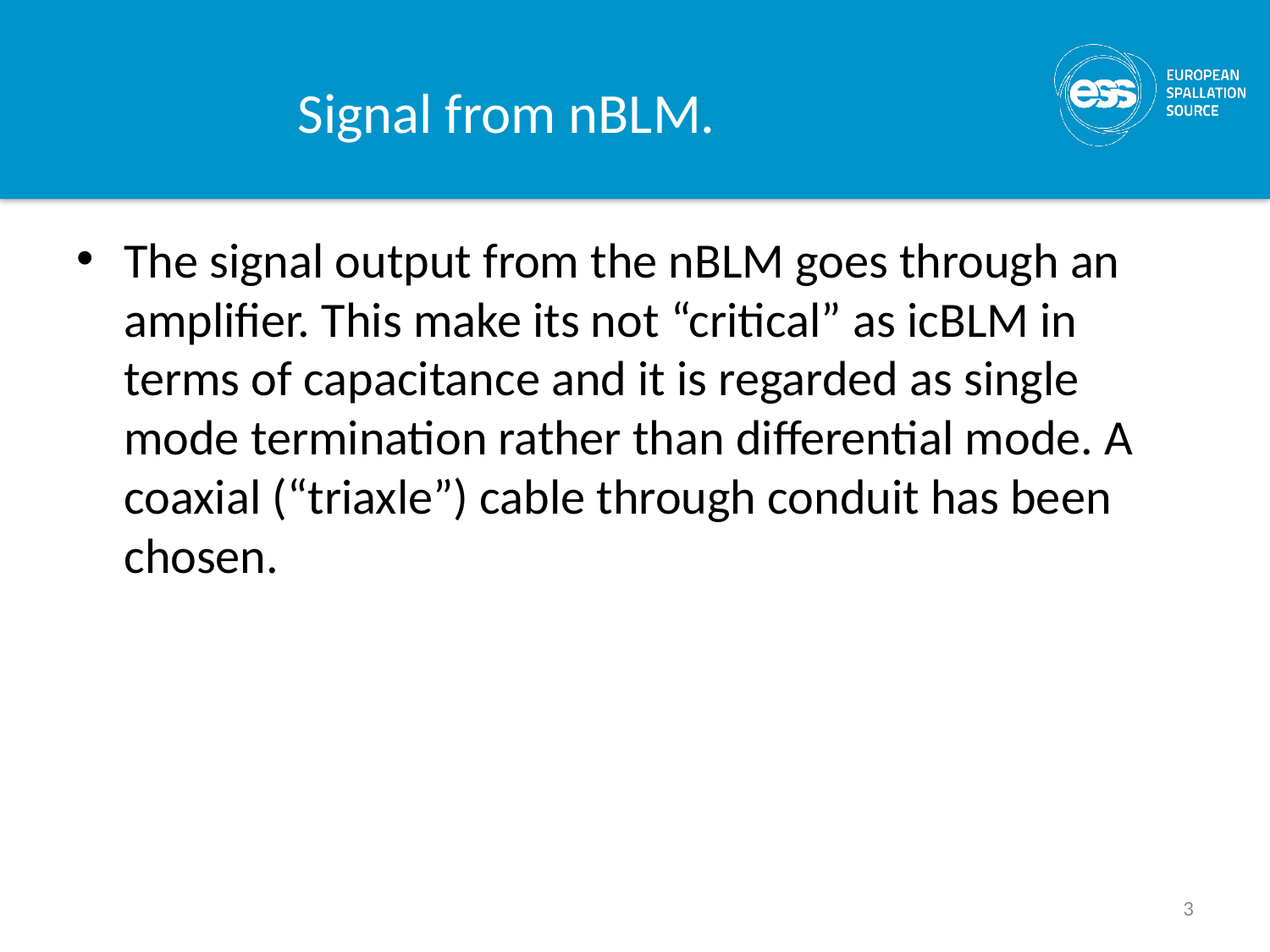

# Signal from nBLM.
The signal output from the nBLM goes through an amplifier. This make its not “critical” as icBLM in terms of capacitance and it is regarded as single mode termination rather than differential mode. A coaxial (“triaxle”) cable through conduit has been chosen.

3